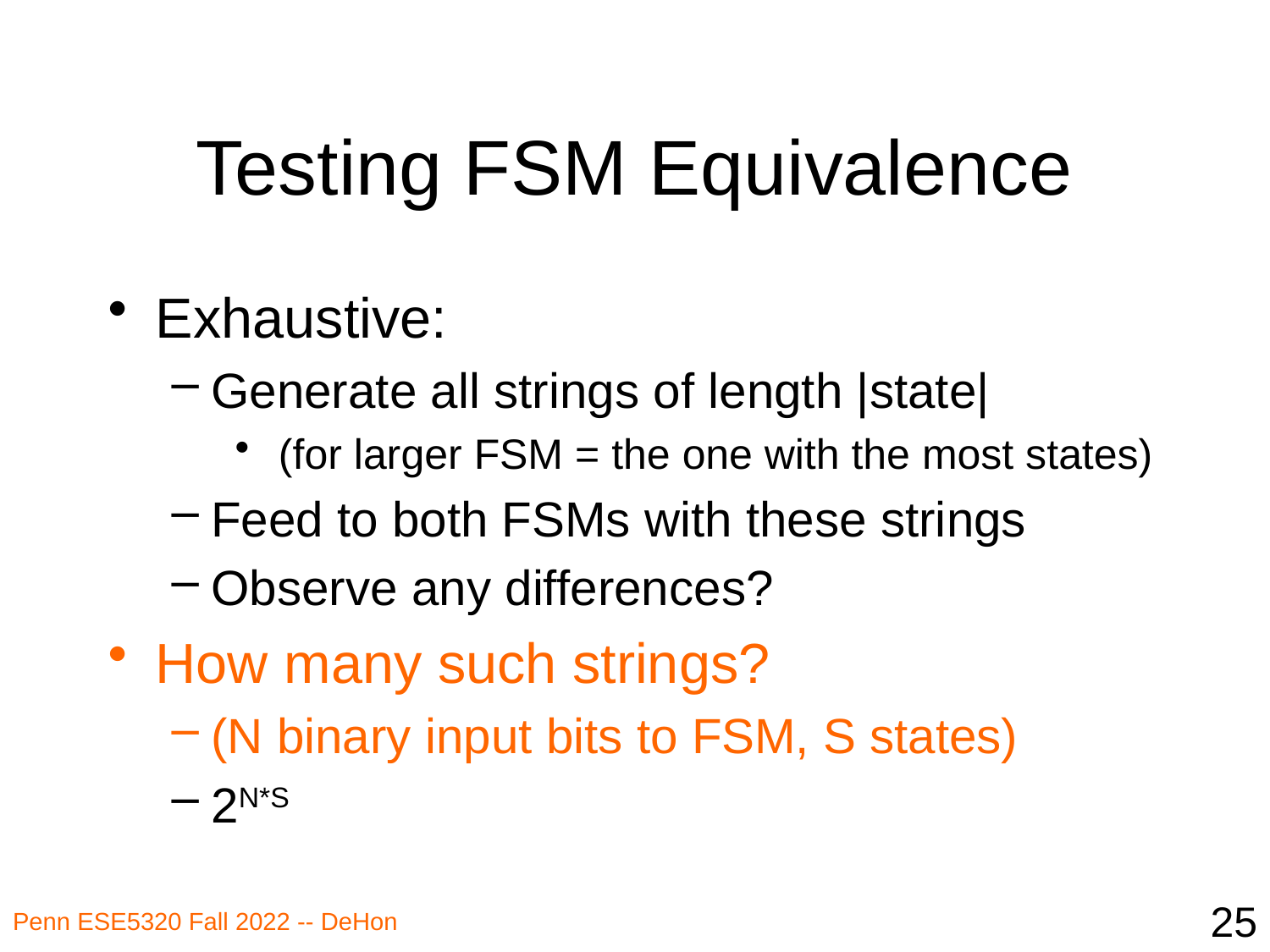

# Testing FSM Equivalence
Exhaustive:
Generate all strings of length |state|
 (for larger FSM = the one with the most states)
Feed to both FSMs with these strings
Observe any differences?
How many such strings?
(N binary input bits to FSM, S states)
2N*S
25
Penn ESE5320 Fall 2022 -- DeHon